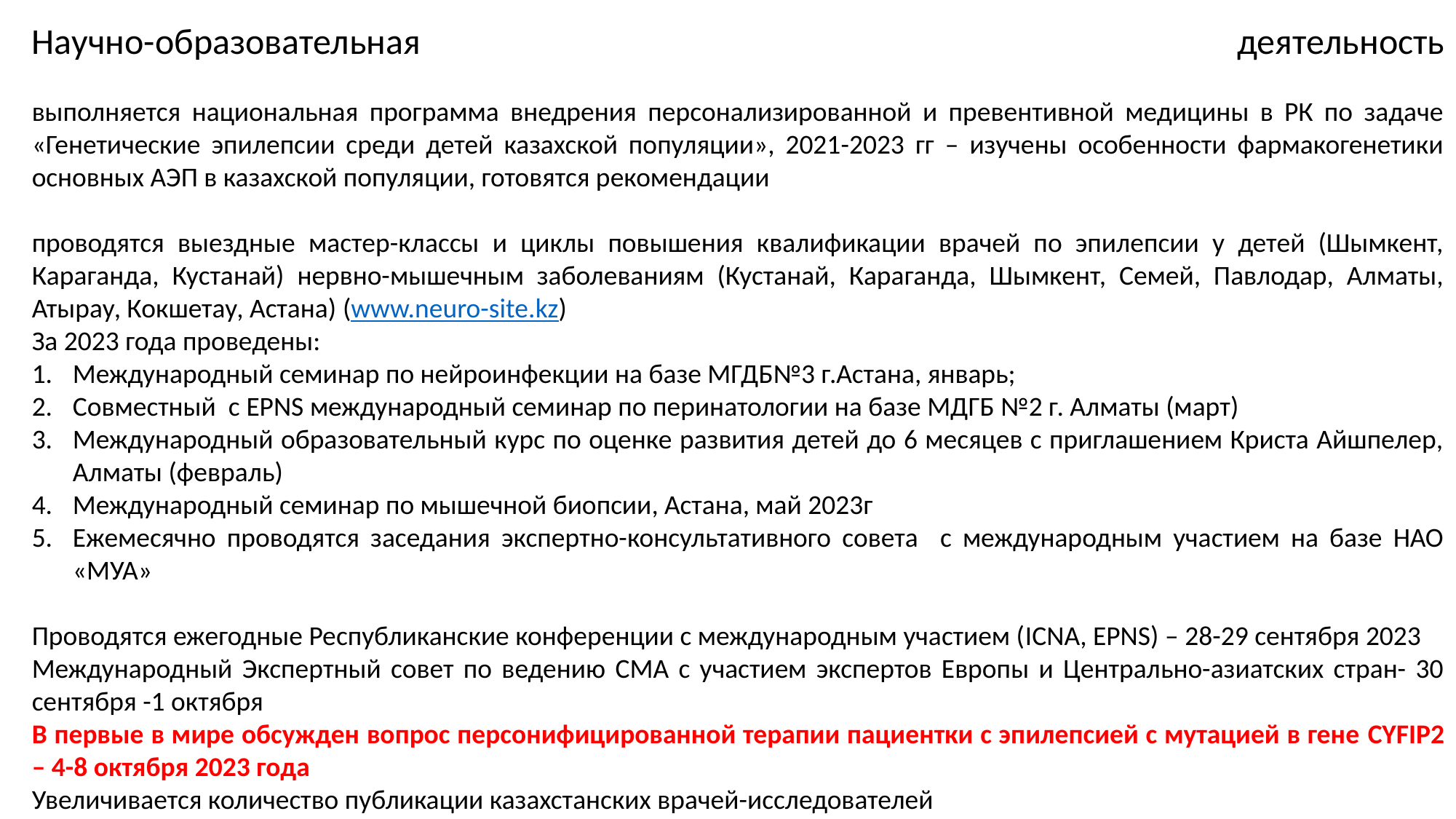

Научно-образовательная деятельность
выполняется национальная программа внедрения персонализированной и превентивной медицины в РК по задаче «Генетические эпилепсии среди детей казахской популяции», 2021-2023 гг – изучены особенности фармакогенетики основных АЭП в казахской популяции, готовятся рекомендации
проводятся выездные мастер-классы и циклы повышения квалификации врачей по эпилепсии у детей (Шымкент, Караганда, Кустанай) нервно-мышечным заболеваниям (Кустанай, Караганда, Шымкент, Семей, Павлодар, Алматы, Атырау, Кокшетау, Астана) (www.neuro-site.kz)
За 2023 года проведены:
Международный семинар по нейроинфекции на базе МГДБ№3 г.Астана, январь;
Совместный  с EPNS международный семинар по перинатологии на базе МДГБ №2 г. Алматы (март)
Международный образовательный курс по оценке развития детей до 6 месяцев с приглашением Криста Айшпелер, Алматы (февраль)
Международный семинар по мышечной биопсии, Астана, май 2023г
Ежемесячно проводятся заседания экспертно-консультативного совета  с международным участием на базе НАО «МУА»
Проводятся ежегодные Республиканские конференции с международным участием (ICNA, EPNS) – 28-29 сентября 2023
Международный Экспертный совет по ведению СМА с участием экспертов Европы и Центрально-азиатских стран- 30 сентября -1 октября
В первые в мире обсужден вопрос персонифицированной терапии пациентки с эпилепсией с мутацией в гене CYFIP2 – 4-8 октября 2023 года
Увеличивается количество публикации казахстанских врачей-исследователей